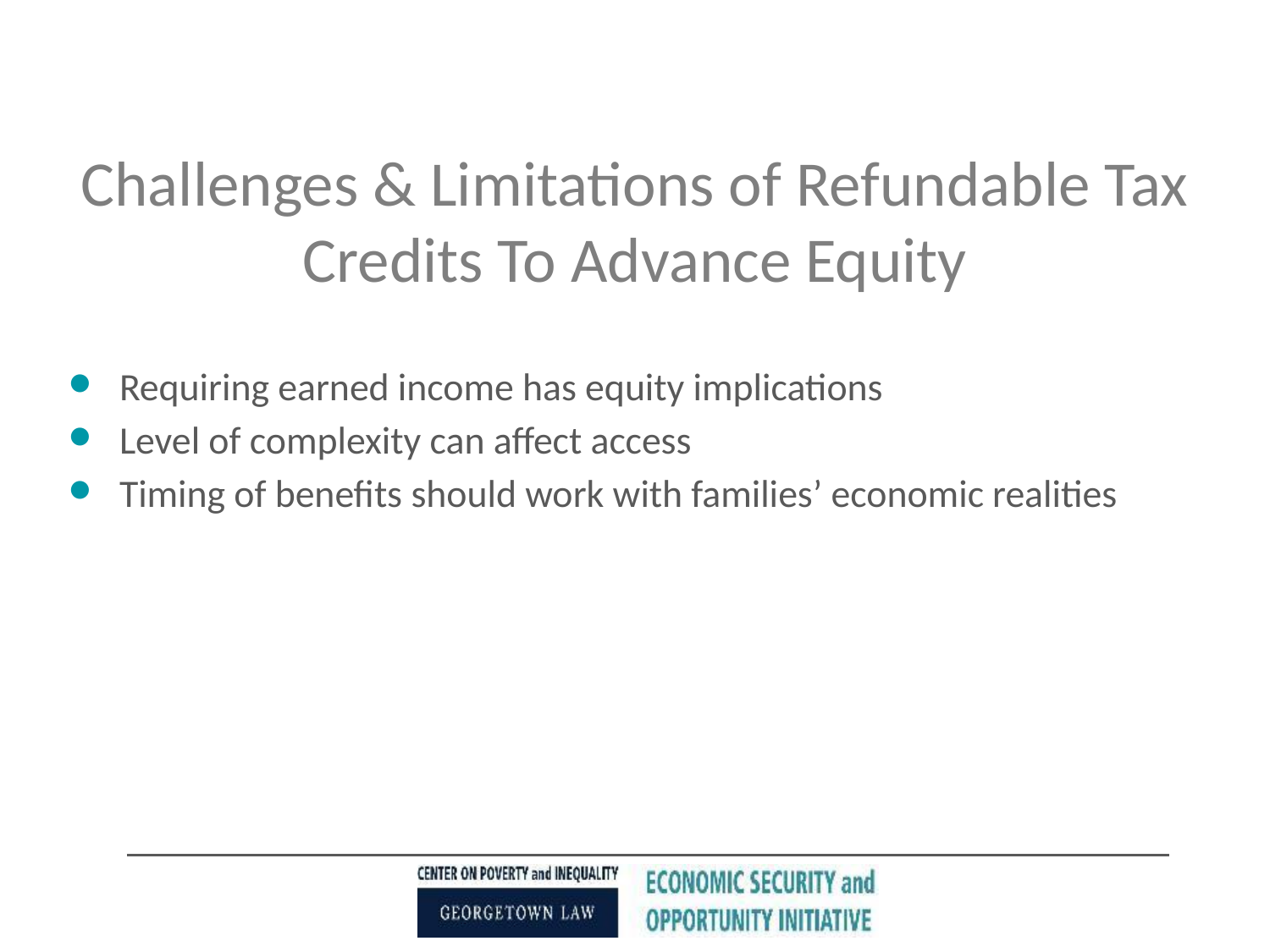

22
# Challenges & Limitations of Refundable Tax Credits To Advance Equity

Requiring earned income has equity implications
Level of complexity can affect access
Timing of benefits should work with families’ economic realities